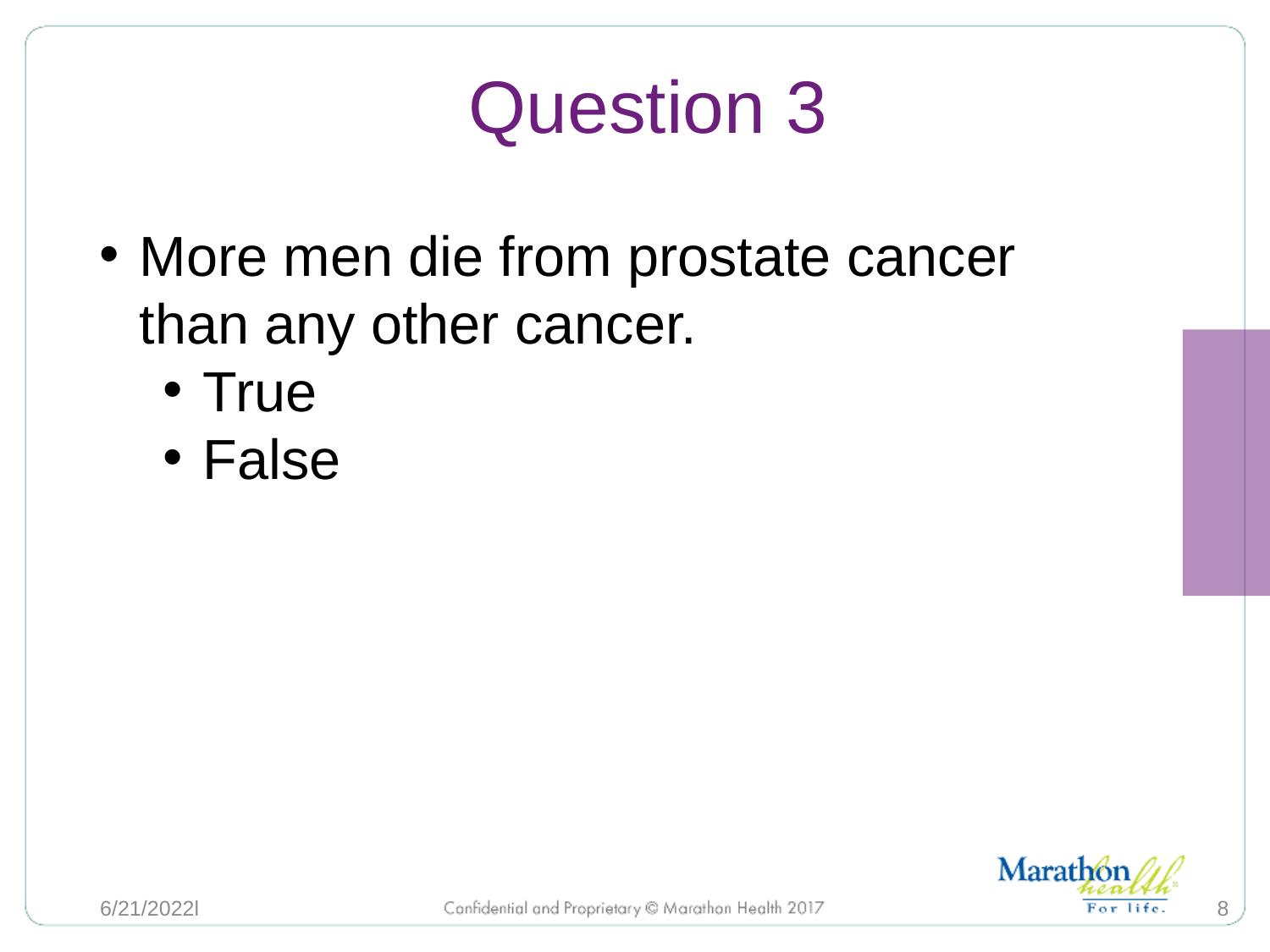

# Question 3
More men die from prostate cancer than any other cancer.
True
False

6/21/2022l
8